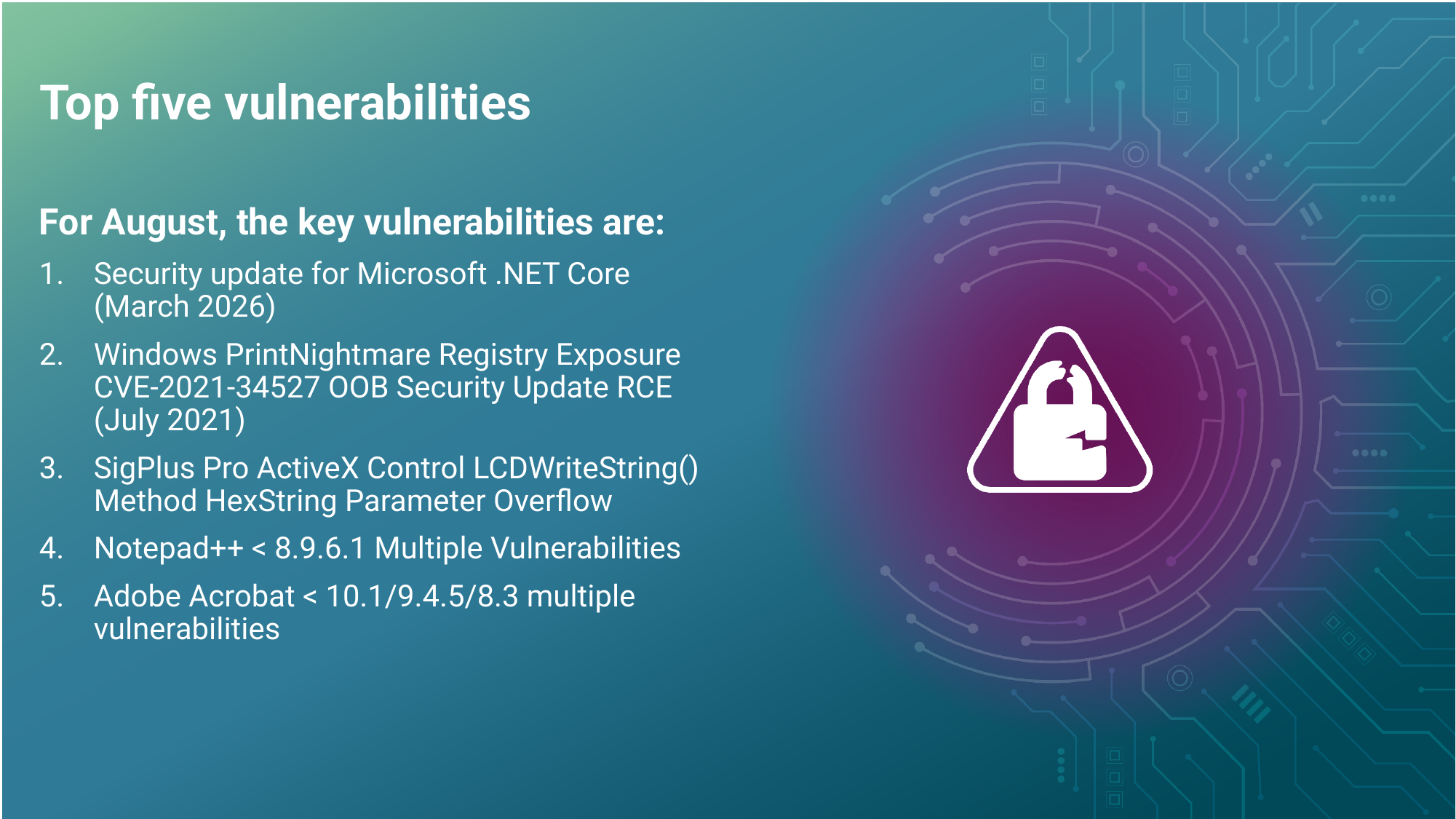

# Top five vulnerabilities
For August, the key vulnerabilities are:
Security update for Microsoft .NET Core (March 2026)
Windows PrintNightmare Registry Exposure CVE-2021-34527 OOB Security Update RCE (July 2021)
SigPlus Pro ActiveX Control LCDWriteString() Method HexString Parameter Overflow
Notepad++ < 8.9.6.1 Multiple Vulnerabilities
Adobe Acrobat < 10.1/9.4.5/8.3 multiple vulnerabilities